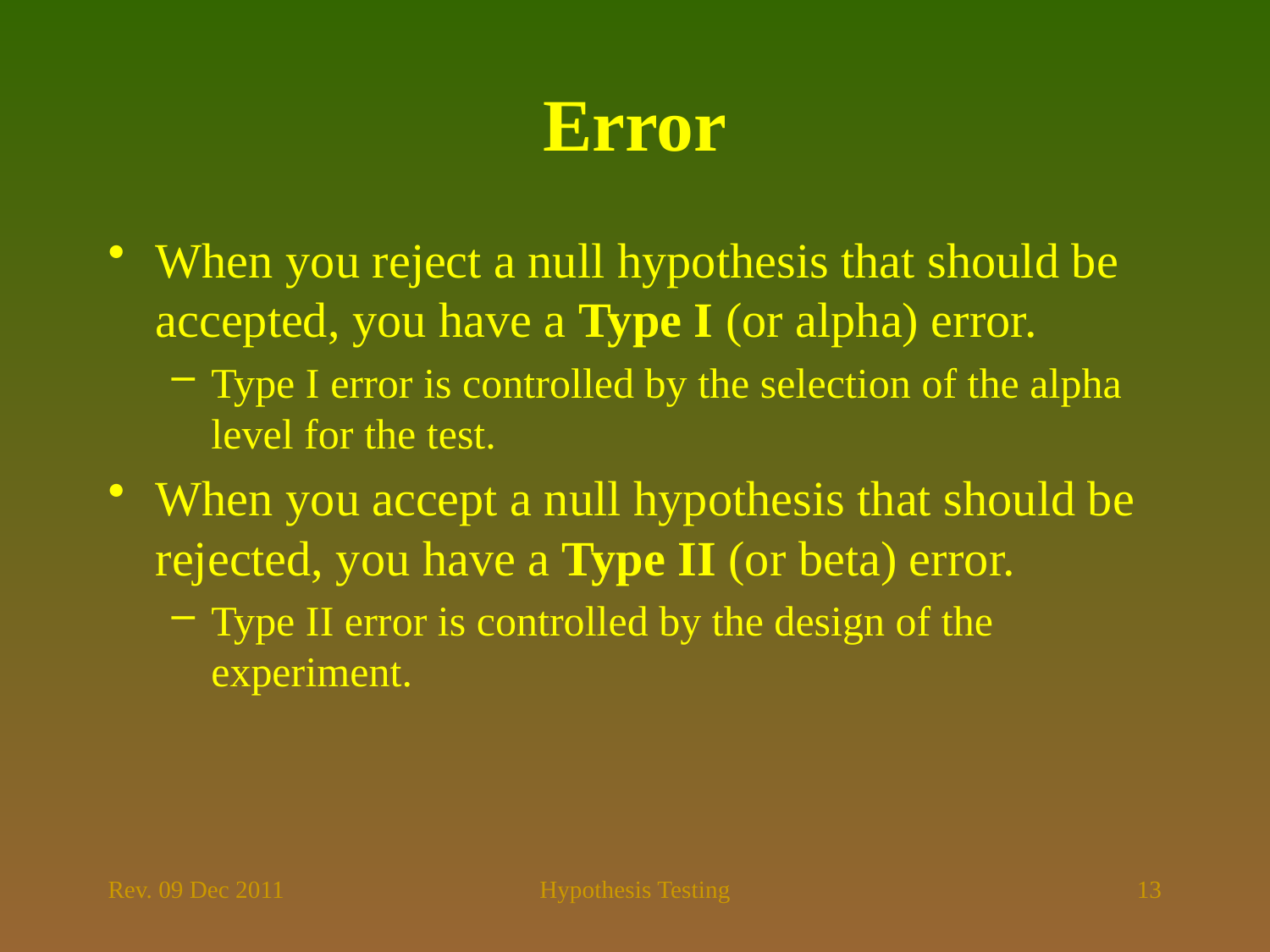

# Error
When you reject a null hypothesis that should be accepted, you have a Type I (or alpha) error.
Type I error is controlled by the selection of the alpha level for the test.
When you accept a null hypothesis that should be rejected, you have a Type II (or beta) error.
Type II error is controlled by the design of the experiment.
Rev. 09 Dec 2011
Hypothesis Testing
13